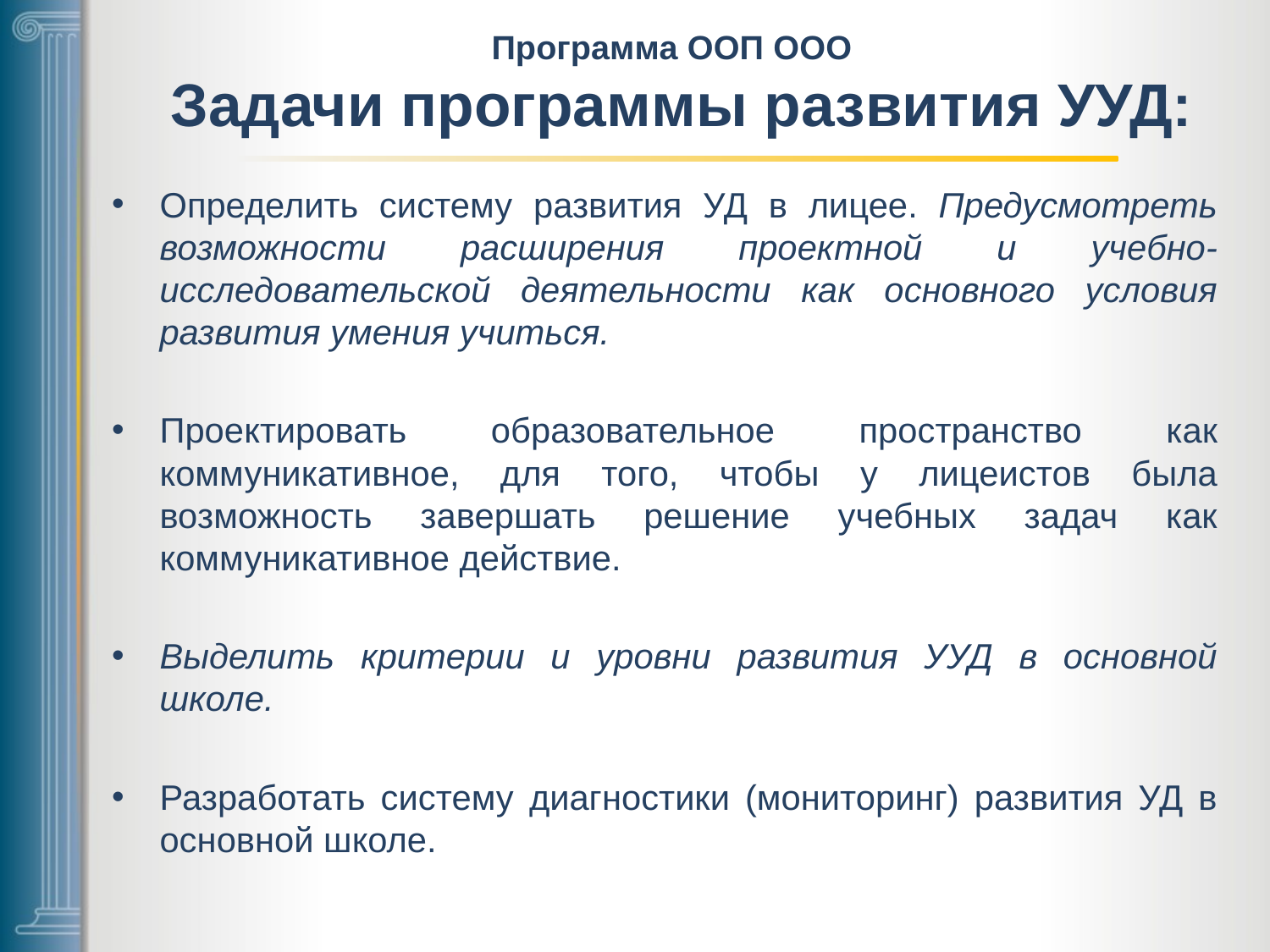

# Программа ООП ООО Задачи программы развития УУД:

Определить систему развития УД в лицее. Предусмотреть возможности расширения проектной и учебно-исследовательской деятельности как основного условия развития умения учиться.

Проектировать образовательное пространство как коммуникативное, для того, чтобы у лицеистов была возможность завершать решение учебных задач как коммуникативное действие.

Выделить критерии и уровни развития УУД в основной школе.

Разработать систему диагностики (мониторинг) развития УД в основной школе.